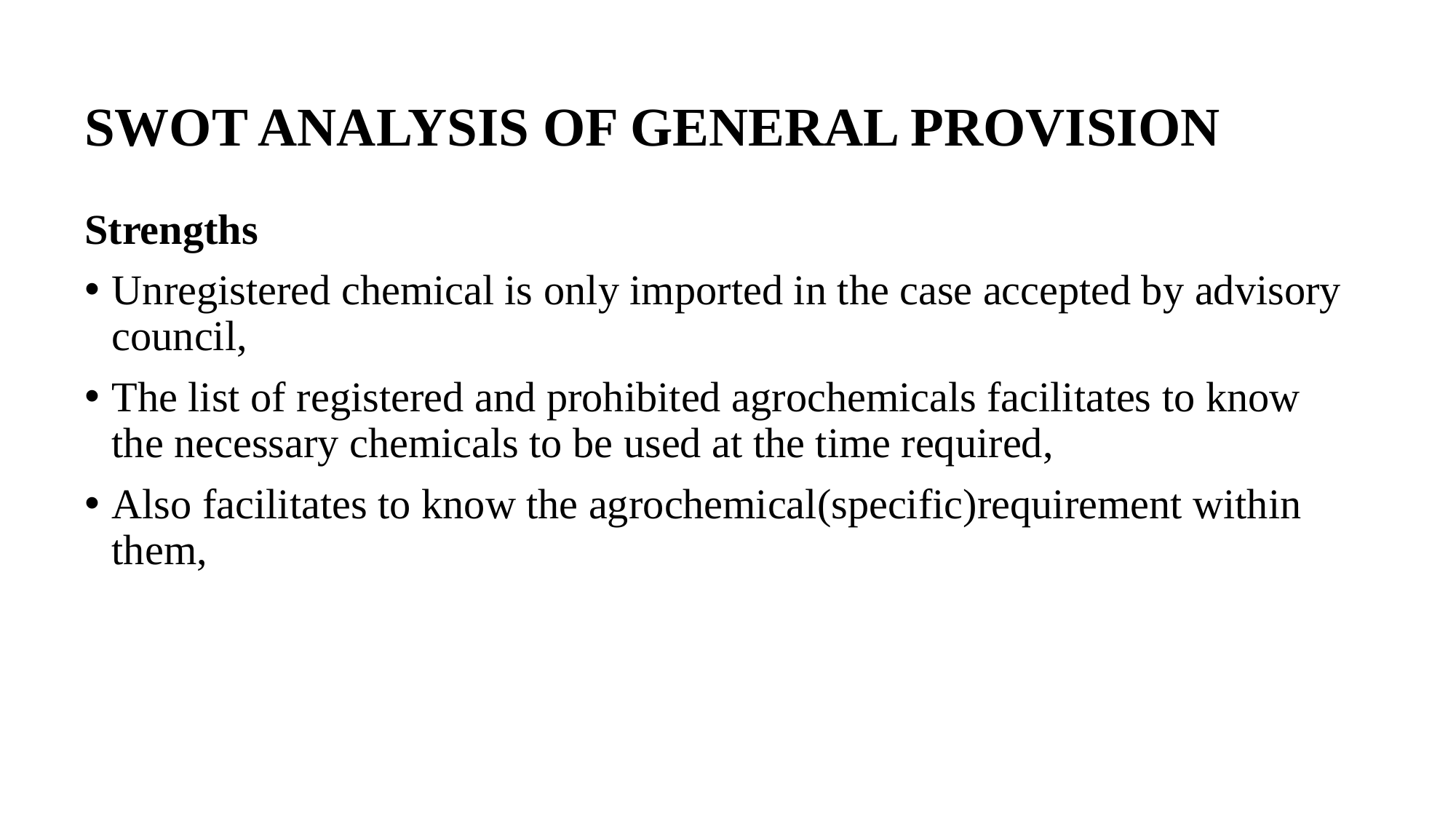

# SWOT ANALYSIS OF GENERAL PROVISION
Strengths
Unregistered chemical is only imported in the case accepted by advisory council,
The list of registered and prohibited agrochemicals facilitates to know the necessary chemicals to be used at the time required,
Also facilitates to know the agrochemical(specific)requirement within them,